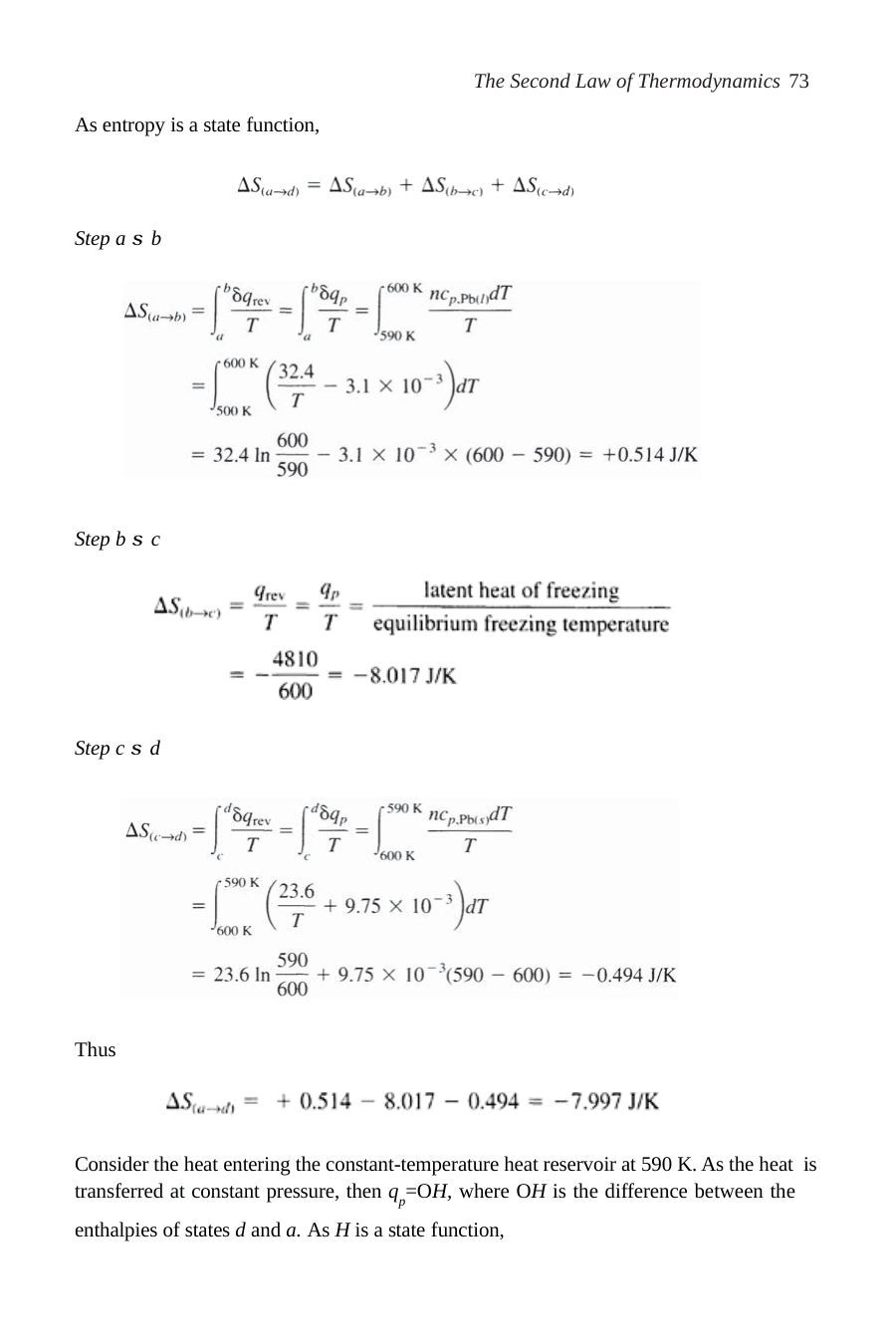

The Second Law of Thermodynamics 73
As entropy is a state function,

Step a s b

Step b s c

Step c s d

Thus

Consider the heat entering the constant-temperature heat reservoir at 590 K. As the heat  is transferred at constant pressure, then qp=OH, where OH is the difference between the
enthalpies of states d and a. As H is a state function,